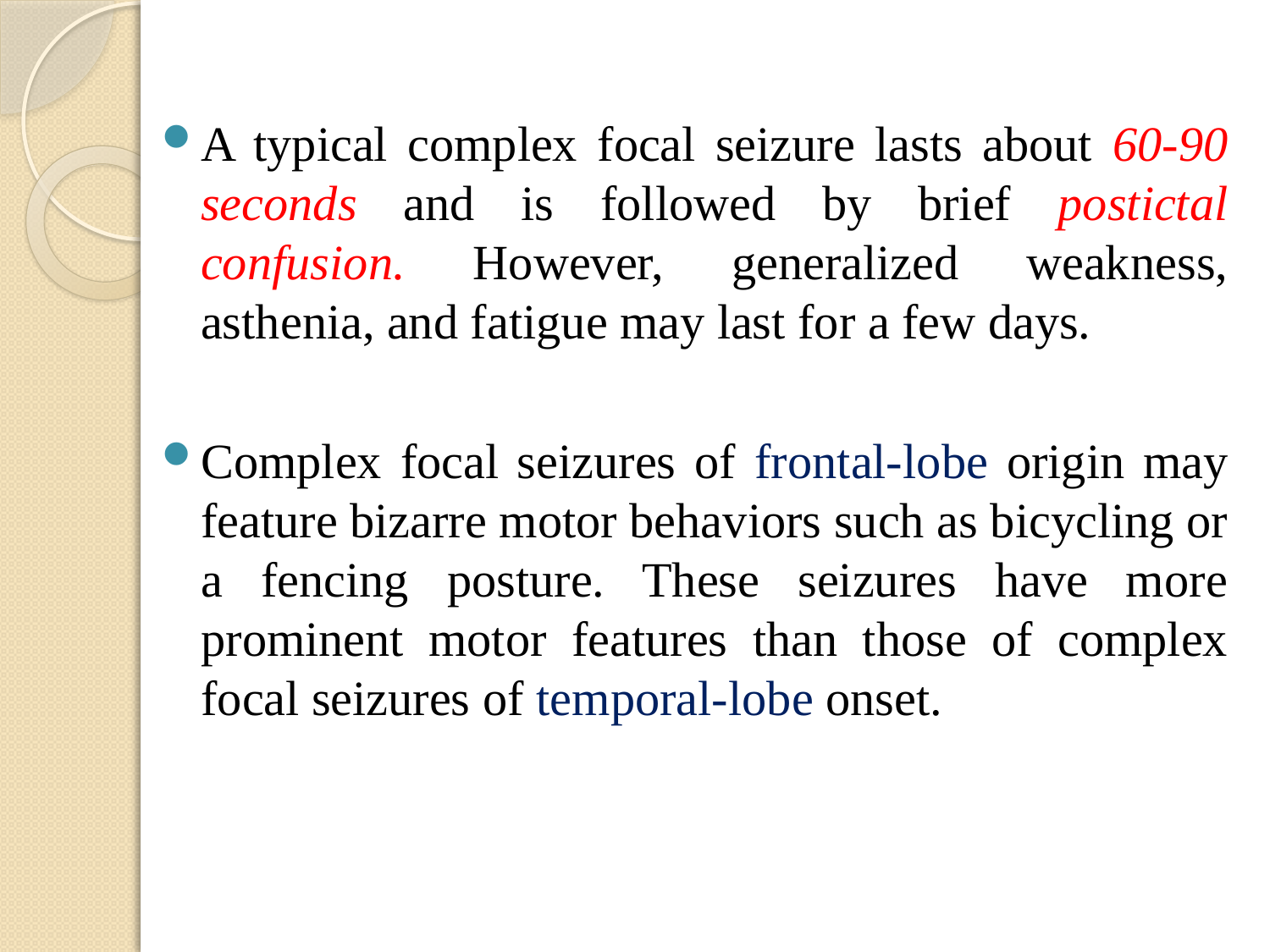

A typical complex focal seizure lasts about 60-90 seconds and is followed by brief postictal confusion. However, generalized weakness, asthenia, and fatigue may last for a few days.

Complex focal seizures of frontal-lobe origin may feature bizarre motor behaviors such as bicycling or a fencing posture. These seizures have more prominent motor features than those of complex focal seizures of temporal-lobe onset.